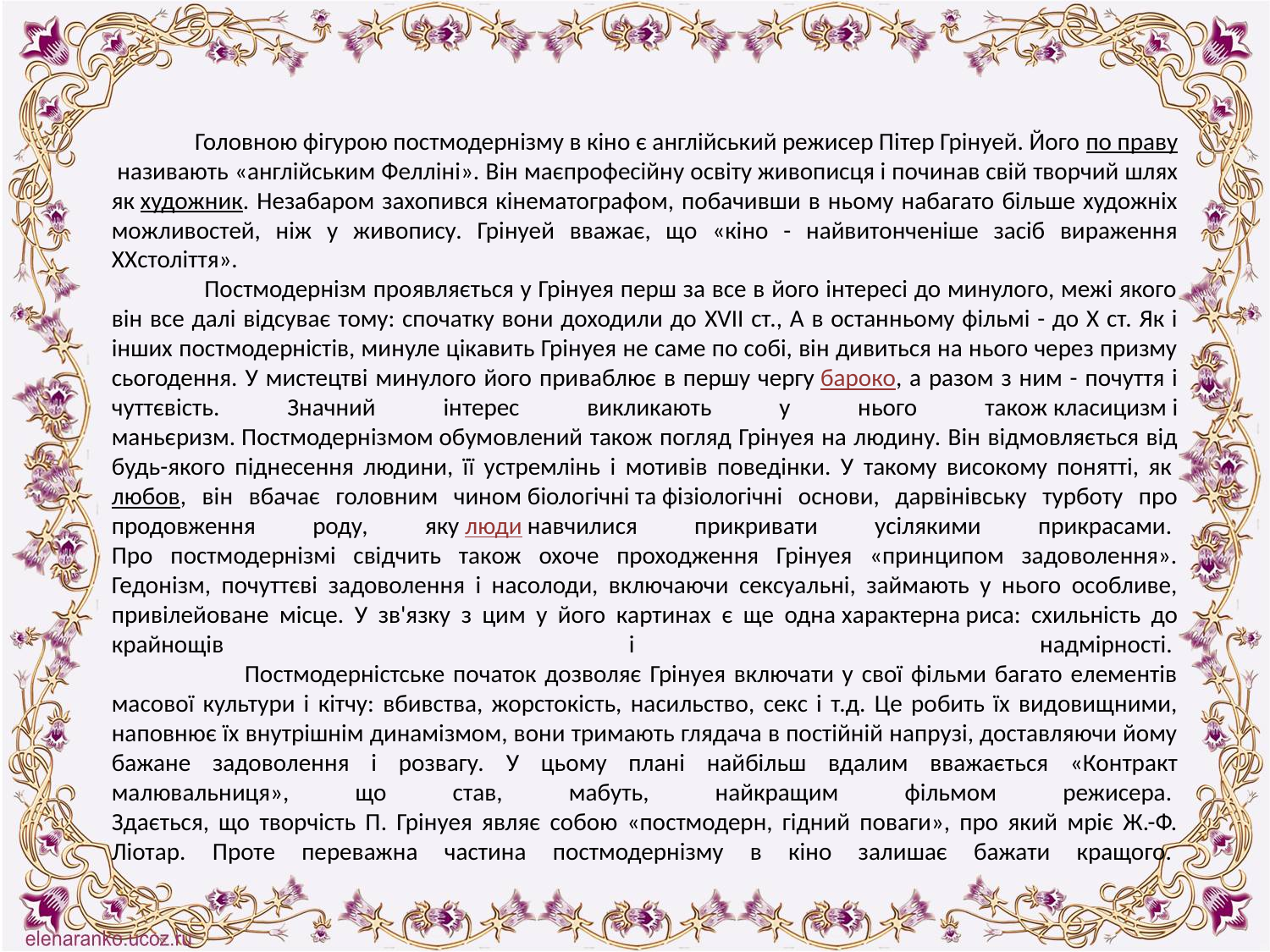

#
               Головною фігурою постмодернізму в кіно є англійський режисер Пітер Грінуей. Його по праву називають «англійським Фелліні». Він маєпрофесійну освіту живописця і починав свій творчий шлях як художник. Незабаром захопився кінематографом, побачивши в ньому набагато більше художніх можливостей, ніж у живопису. Грінуей вважає, що «кіно - найвитонченіше засіб вираження XXстоліття». 
              Постмодернізм проявляється у Грінуея перш за все в його інтересі до минулого, межі якого він все далі відсуває тому: спочатку вони доходили до XVII ст., А в останньому фільмі - до Х ст. Як і інших постмодерністів, минуле цікавить Грінуея не саме по собі, він дивиться на нього через призму сьогодення. У мистецтві минулого його приваблює в першу чергу бароко, а разом з ним - почуття і чуттєвість. Значний інтерес викликають у нього також класицизм і маньєризм. Постмодернізмом обумовлений також погляд Грінуея на людину. Він відмовляється від будь-якого піднесення людини, її устремлінь і мотивів поведінки. У такому високому понятті, як любов, він вбачає головним чином біологічні та фізіологічні основи, дарвінівську турботу про продовження роду, яку люди навчилися прикривати усілякими прикрасами. 
Про постмодернізмі свідчить також охоче проходження Грінуея «принципом задоволення». Гедонізм, почуттєві задоволення і насолоди, включаючи сексуальні, займають у нього особливе, привілейоване місце. У зв'язку з цим у його картинах є ще одна характерна риса: схильність до крайнощів і надмірності. 
                Постмодерністське початок дозволяє Грінуея включати у свої фільми багато елементів масової культури і кітчу: вбивства, жорстокість, насильство, секс і т.д. Це робить їх видовищними, наповнює їх внутрішнім динамізмом, вони тримають глядача в постійній напрузі, доставляючи йому бажане задоволення і розвагу. У цьому плані найбільш вдалим вважається «Контракт малювальниця», що став, мабуть, найкращим фільмом режисера. 
Здається, що творчість П. Грінуея являє собою «постмодерн, гідний поваги», про який мріє Ж.-Ф. Ліотар. Проте переважна частина постмодернізму в кіно залишає бажати кращого.